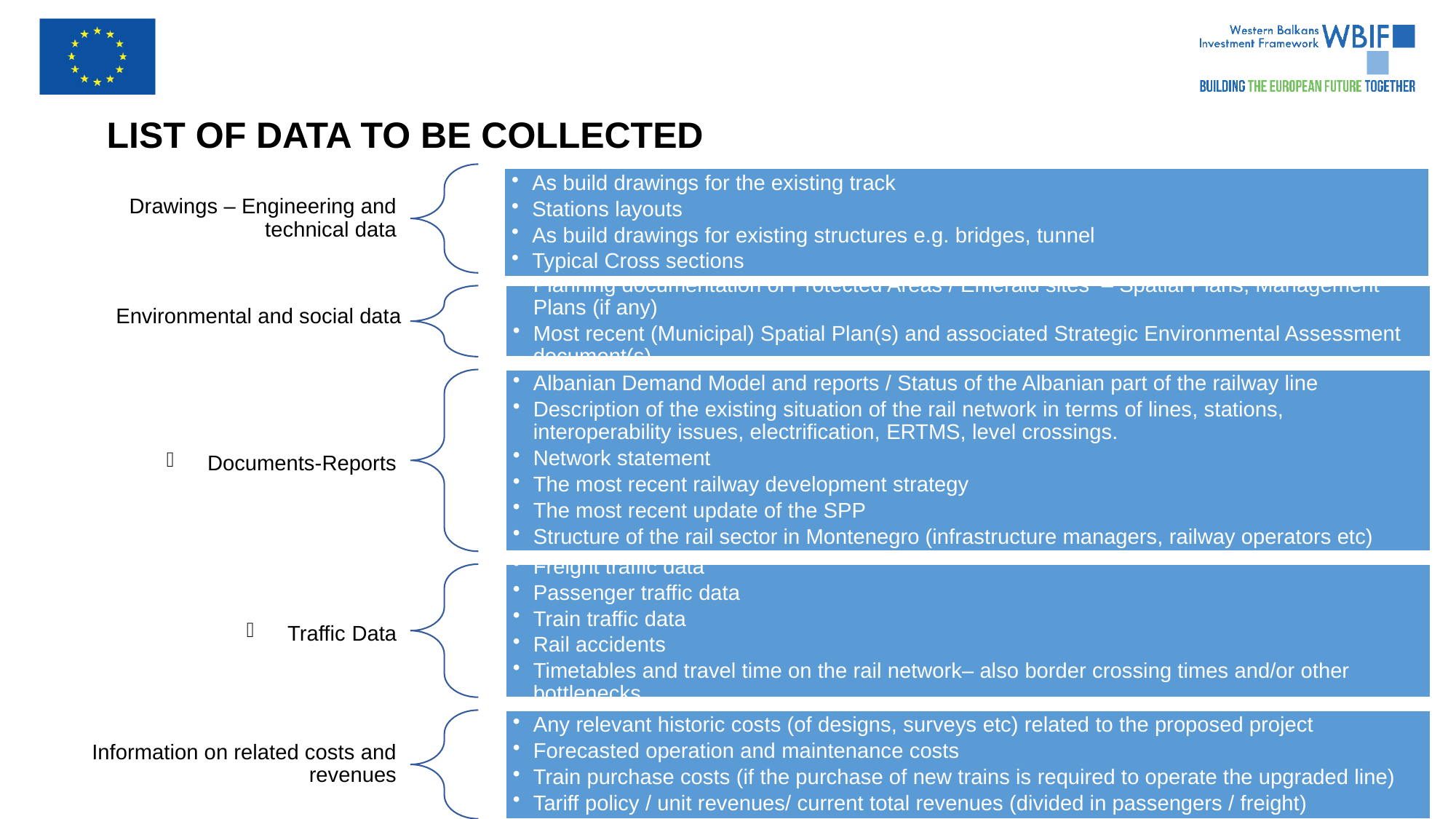

# LIST OF DATA TO BE COLLECTED
Drawings – Engineering and technical data
As build drawings for the existing track
Stations layouts
As build drawings for existing structures e.g. bridges, tunnel
Typical Cross sections
Environmental and social data

Planning documentation of Protected Areas / Emerald sites  – Spatial Plans, Management Plans (if any)
Most recent (Municipal) Spatial Plan(s) and associated Strategic Environmental Assessment document(s)
Documents-Reports
Albanian Demand Model and reports / Status of the Albanian part of the railway line
Description of the existing situation of the rail network in terms of lines, stations, interoperability issues, electrification, ERTMS, level crossings.
Network statement
The most recent railway development strategy
The most recent update of the SPP
Structure of the rail sector in Montenegro (infrastructure managers, railway operators etc)
Traffic Data
Freight traffic data
Passenger traffic data
Train traffic data
Rail accidents
Timetables and travel time on the rail network– also border crossing times and/or other bottlenecks
Information on related costs and revenues
Any relevant historic costs (of designs, surveys etc) related to the proposed project
Forecasted operation and maintenance costs
Train purchase costs (if the purchase of new trains is required to operate the upgraded line)
Tariff policy / unit revenues/ current total revenues (divided in passengers / freight)